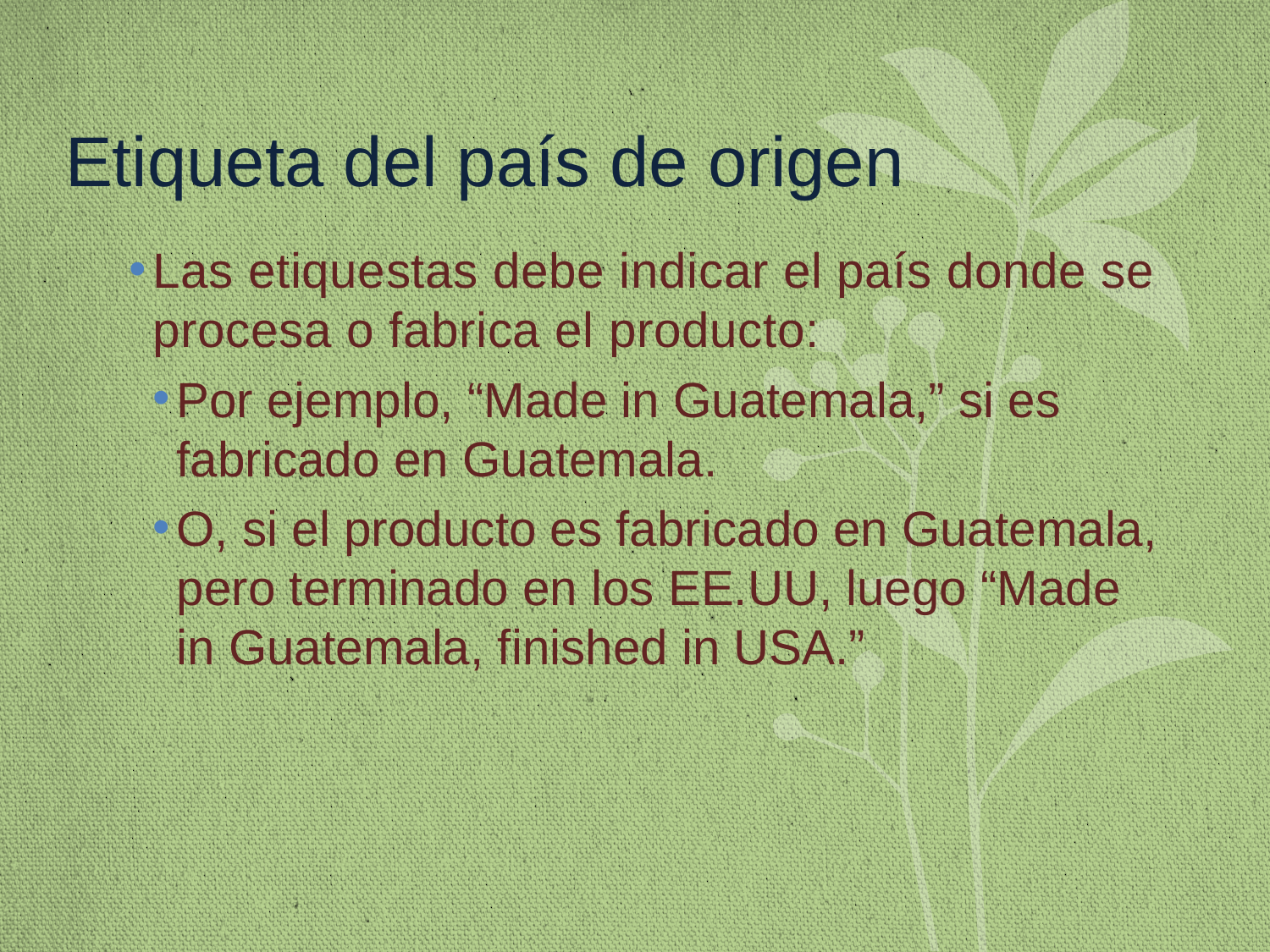

# Etiqueta del país de origen
Las etiquestas debe indicar el país donde se procesa o fabrica el producto:
Por ejemplo, “Made in Guatemala,” si es fabricado en Guatemala.
O, si el producto es fabricado en Guatemala, pero terminado en los EE.UU, luego “Made in Guatemala, finished in USA.”